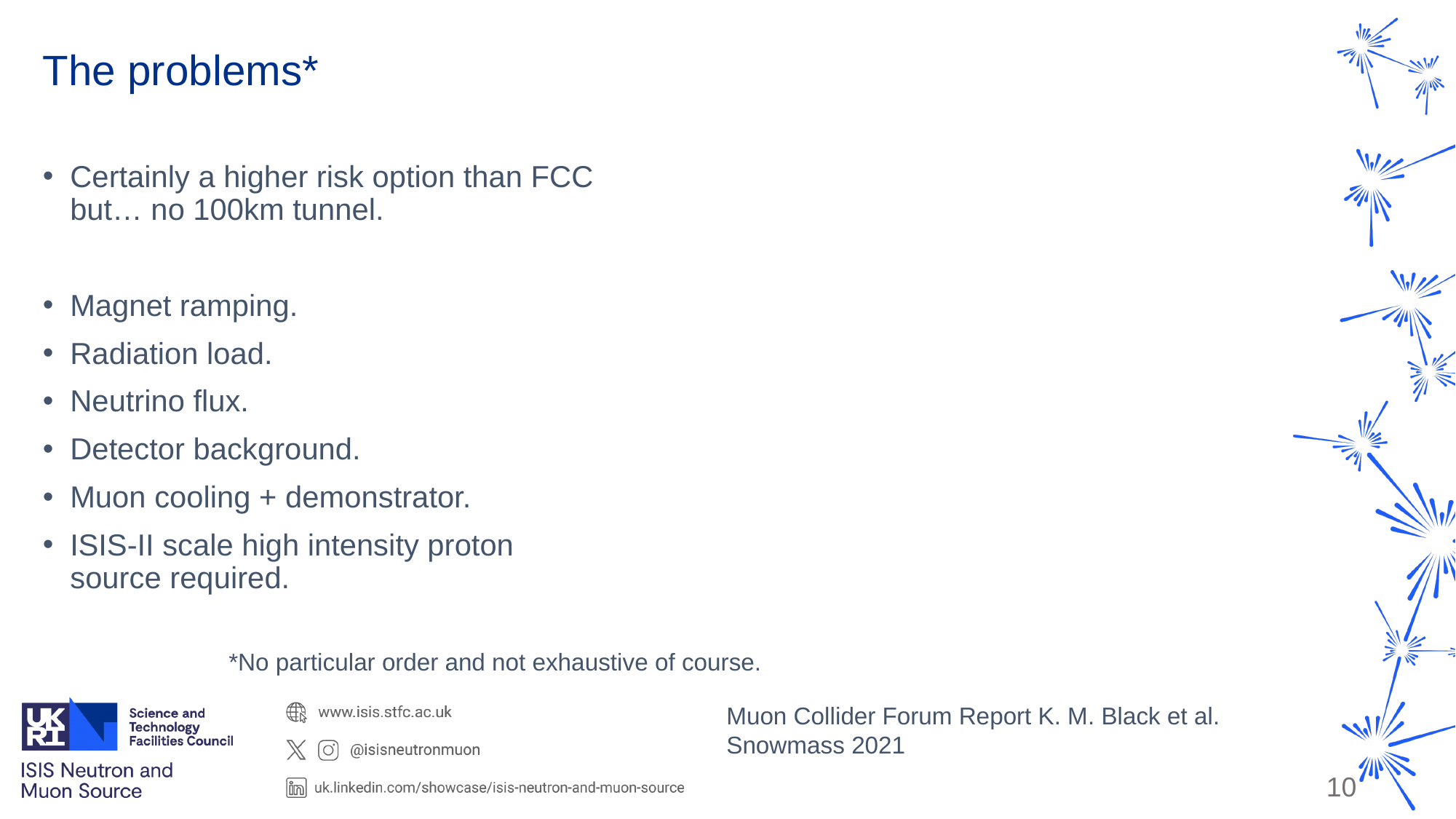

# The problems*
Certainly a higher risk option than FCC but… no 100km tunnel.

Magnet ramping.
Radiation load.
Neutrino flux.
Detector background.
Muon cooling + demonstrator.
ISIS-II scale high intensity proton source required.
*No particular order and not exhaustive of course.
Muon Collider Forum Report K. M. Black et al. Snowmass 2021
10